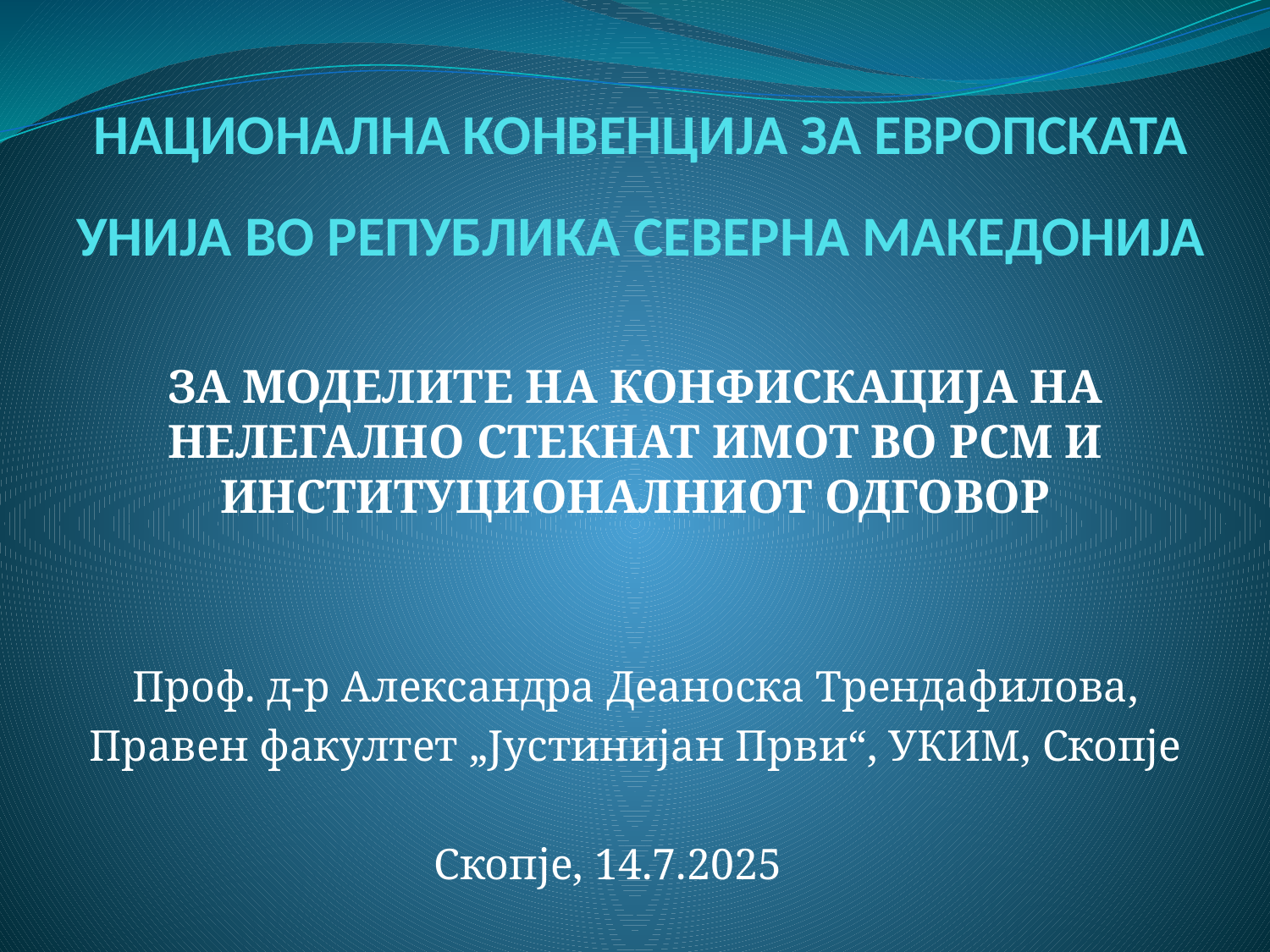

# НАЦИОНАЛНА КОНВЕНЦИЈА ЗА ЕВРОПСКАТА УНИЈА ВО РЕПУБЛИКА СЕВЕРНА МАКЕДОНИЈА

ЗА МОДЕЛИТЕ НА КОНФИСКАЦИЈА НА НЕЛЕГАЛНО СТЕКНАТ ИМОТ ВО РСМ И ИНСТИТУЦИОНАЛНИОТ ОДГОВОР

Проф. д-р Александра Деаноска Трендафилова,
Правен факултет „Јустинијан Први“, УКИМ, Скопје

Скопје, 14.7.2025